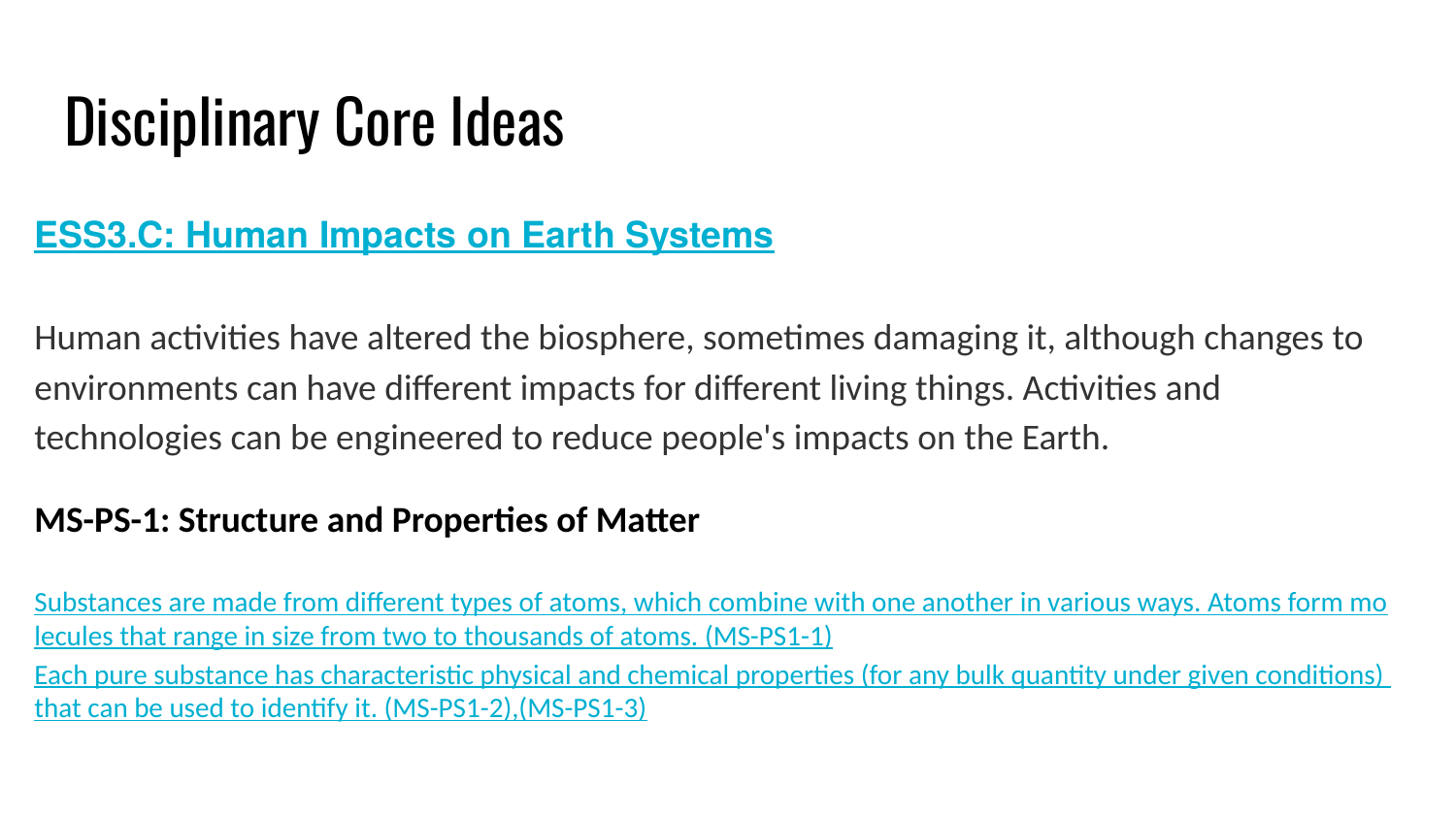

# Disciplinary Core Ideas
ESS3.C: Human Impacts on Earth Systems

Human activities have altered the biosphere, sometimes damaging it, although changes to environments can have different impacts for different living things. Activities and technologies can be engineered to reduce people's impacts on the Earth.

MS-PS-1: Structure and Properties of Matter

Substances are made from different types of atoms, which combine with one another in various ways. Atoms form molecules that range in size from two to thousands of atoms. (MS-PS1-1)
Each pure substance has characteristic physical and chemical properties (for any bulk quantity under given conditions) that can be used to identify it. (MS-PS1-2),(MS-PS1-3)